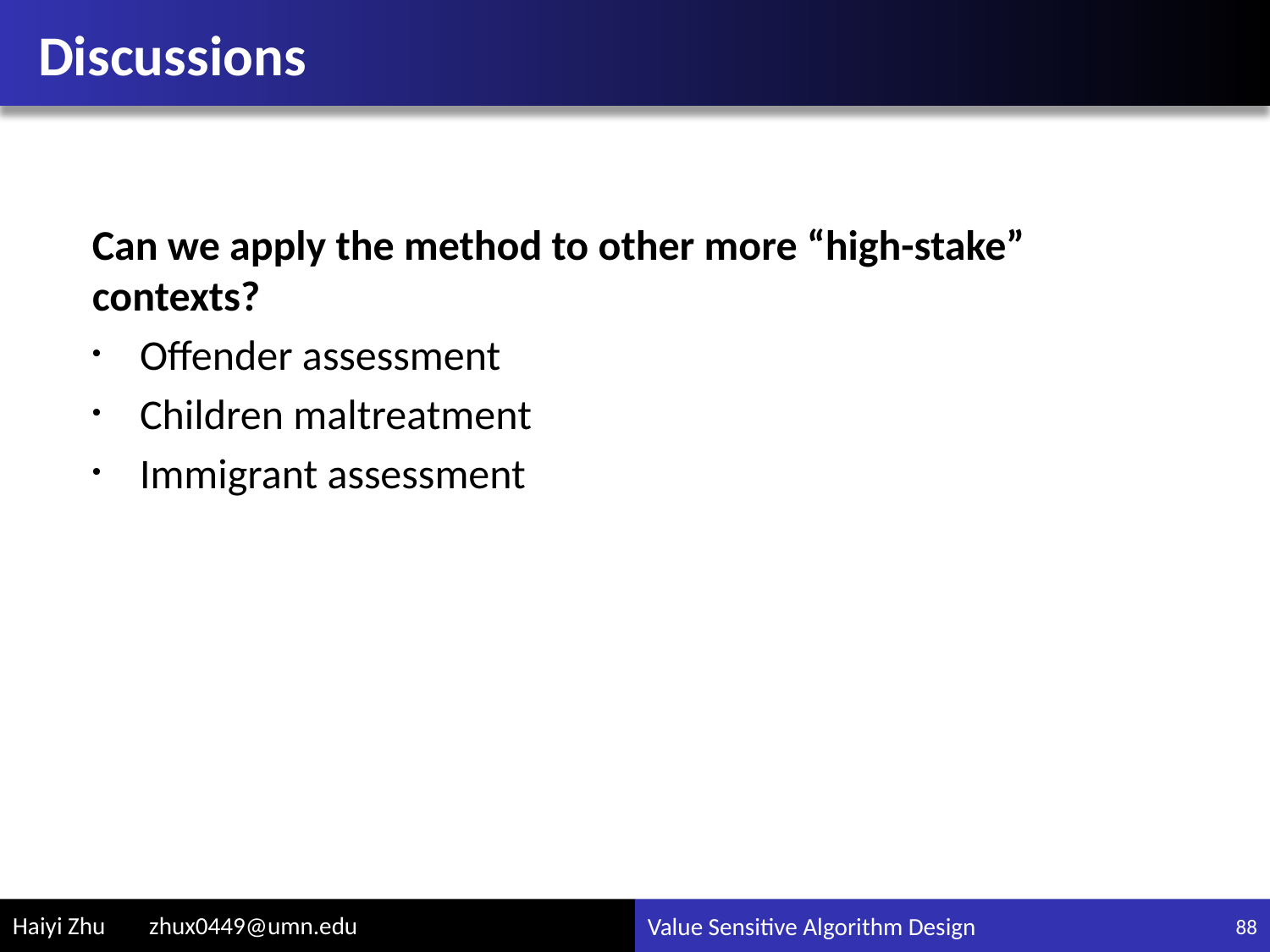

# Discussions
Can we apply the method to other more “high-stake” contexts?
Offender assessment
Children maltreatment
Immigrant assessment
88